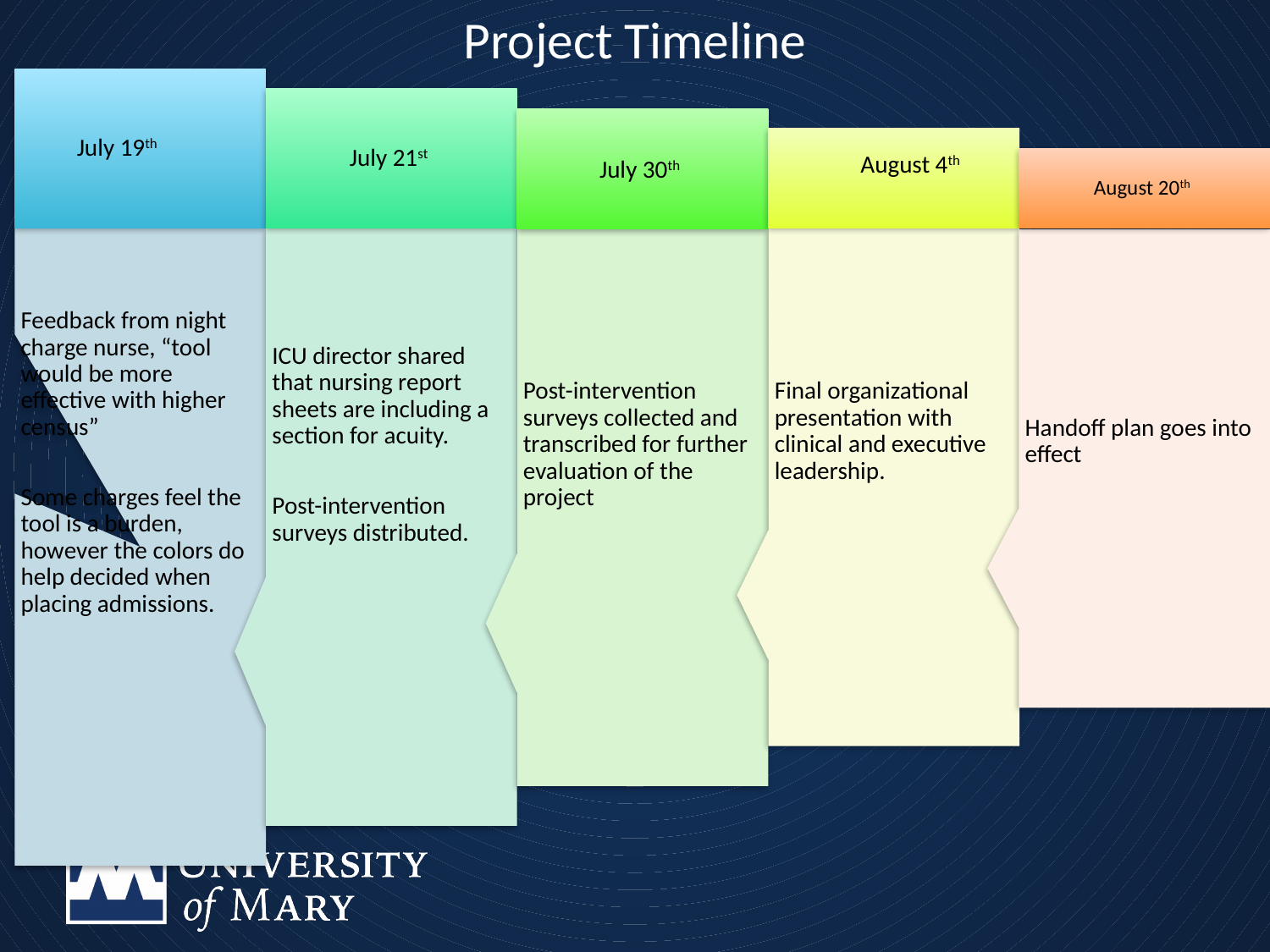

# Project Timeline

Feedback from night charge nurse, “tool would be more effective with higher census”

Some charges feel the tool is a burden, however the colors do help decided when placing admissions.

July 19th

ICU director shared that nursing report sheets are including a section for acuity.

Post-intervention surveys distributed.
July 21st

Post-intervention surveys collected and transcribed for further evaluation of the project

July 30th

Final organizational presentation with clinical and executive leadership.
      August 4th

Handoff plan goes into effect
August 20th